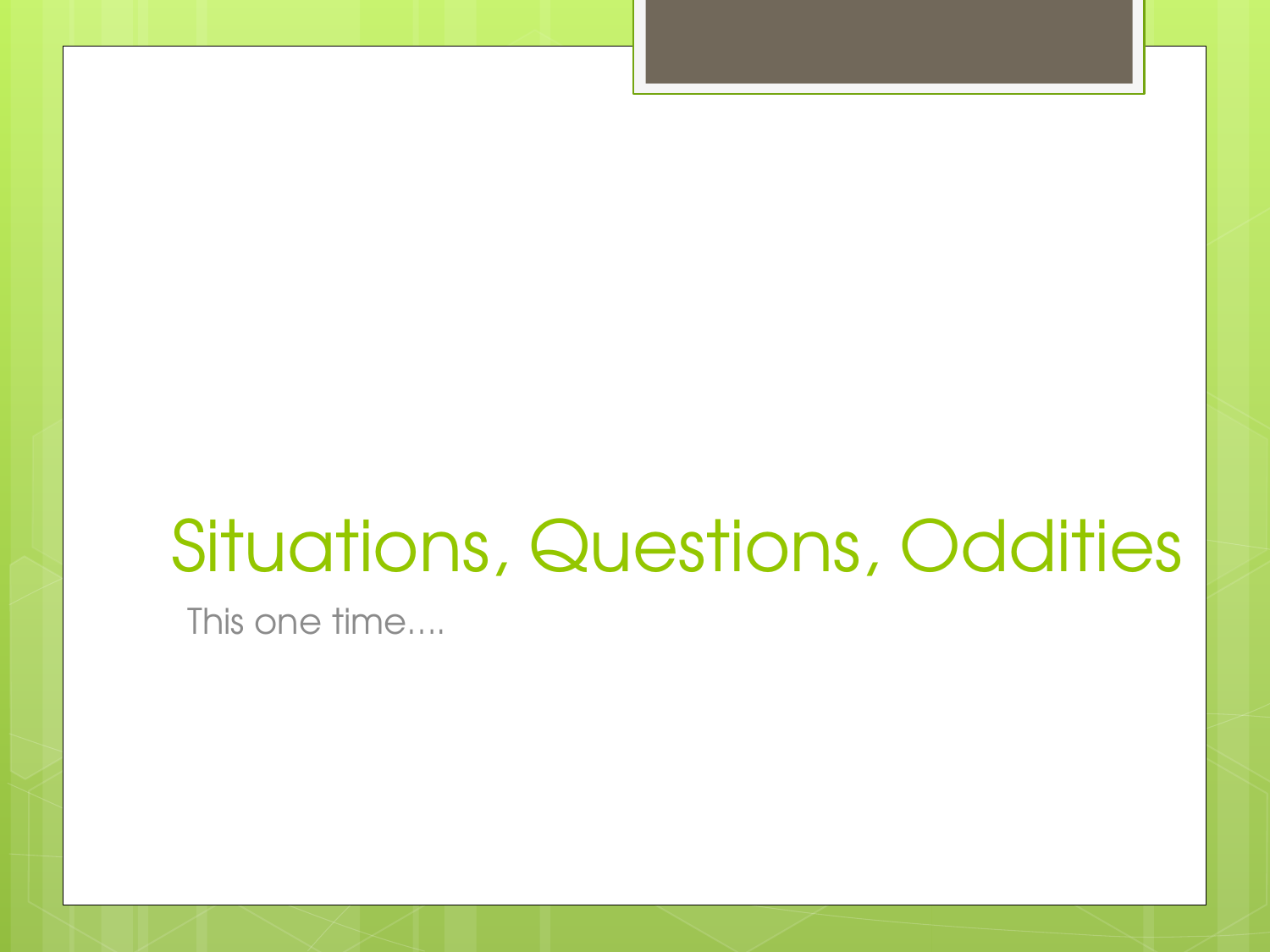

# Situations, Questions, Oddities
This one time….